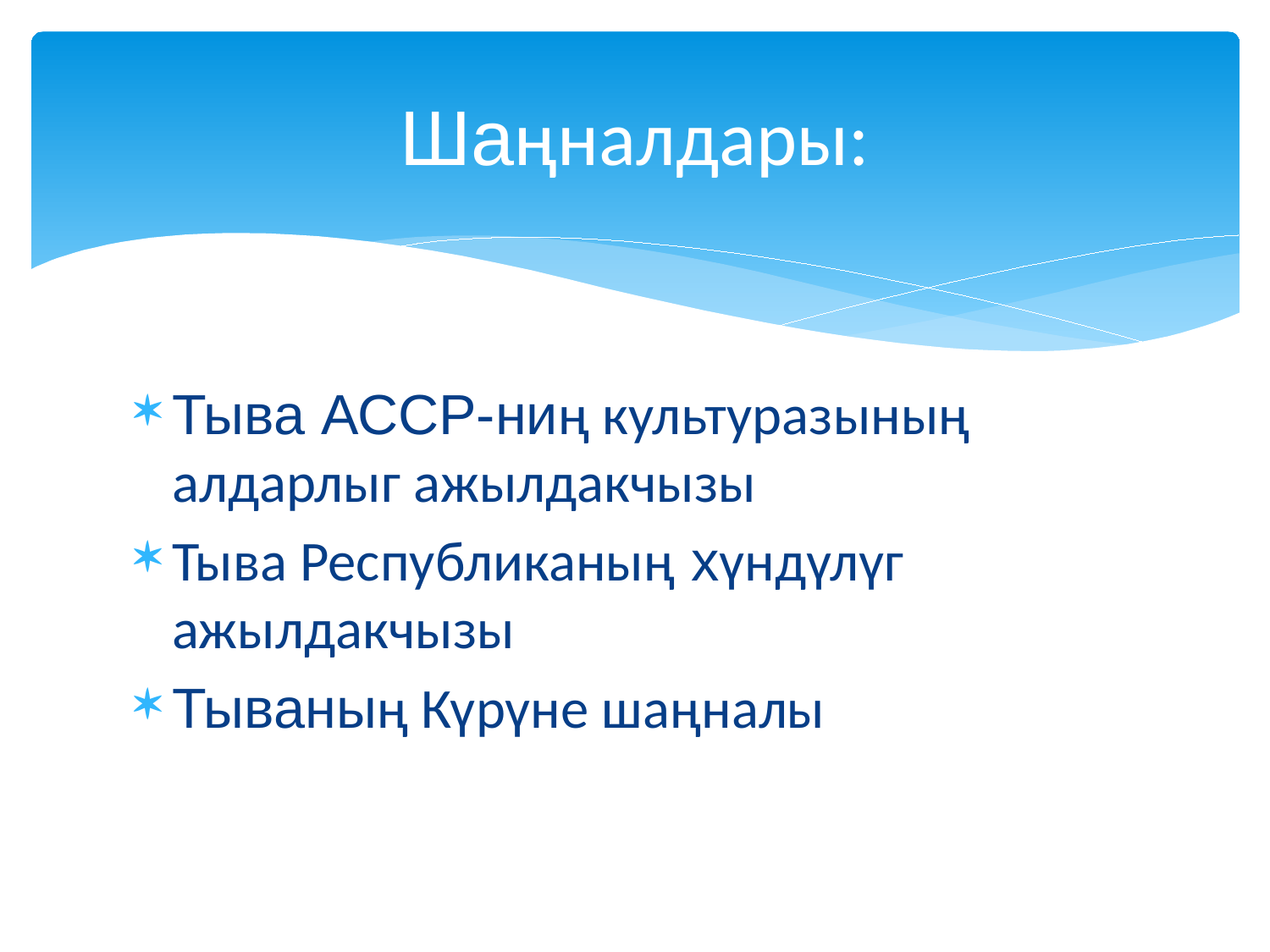

# Шаңналдары:
Тыва АССР-ниң культуразының алдарлыг ажылдакчызы
Тыва Республиканың хүндүлүг ажылдакчызы
Тываның Күрүне шаңналы